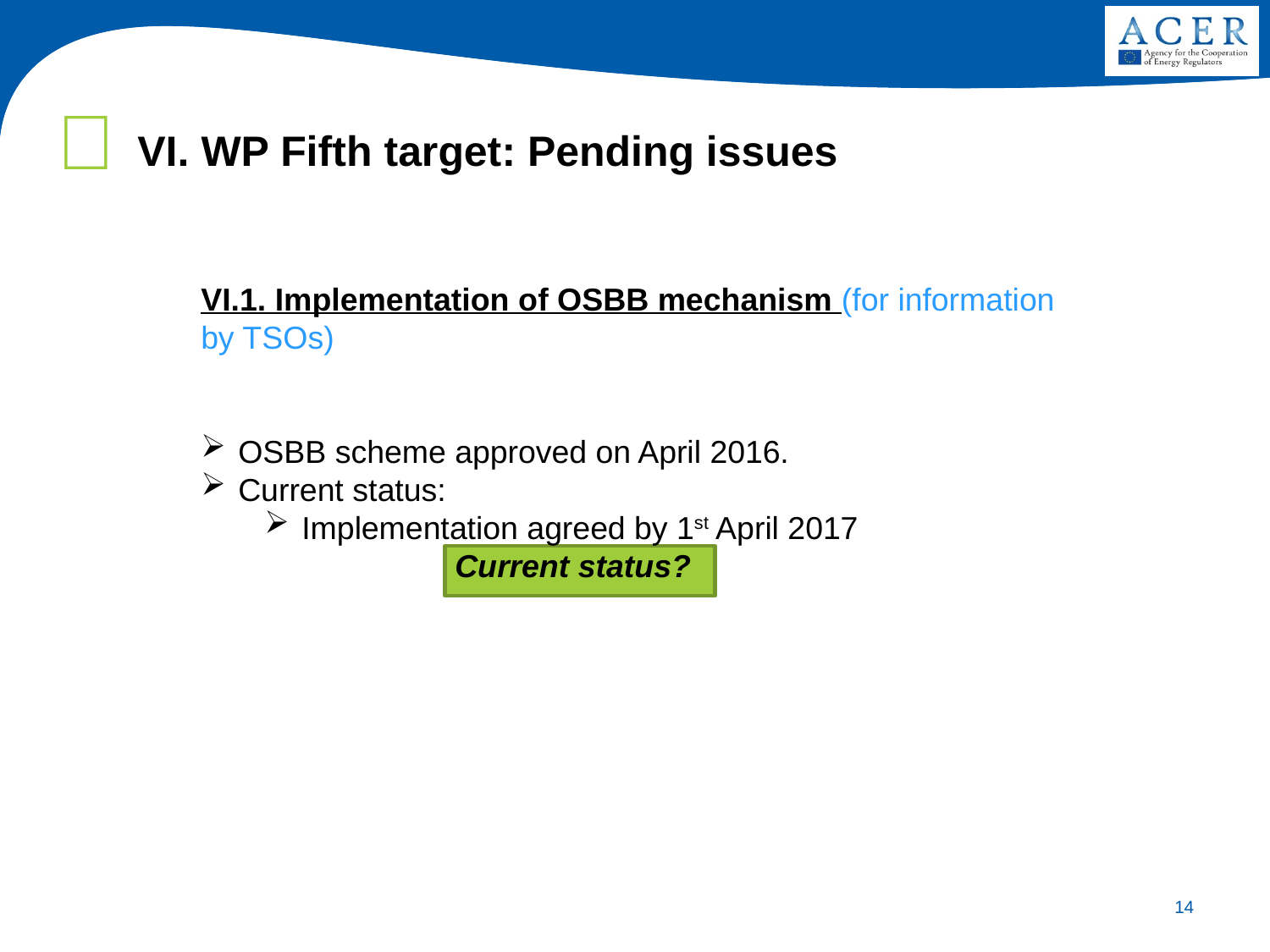

VI. WP Fifth target: Pending issues

VI.1. Implementation of OSBB mechanism (for information by TSOs)

OSBB scheme approved on April 2016.
Current status:
Implementation agreed by 1st April 2017
Current status?